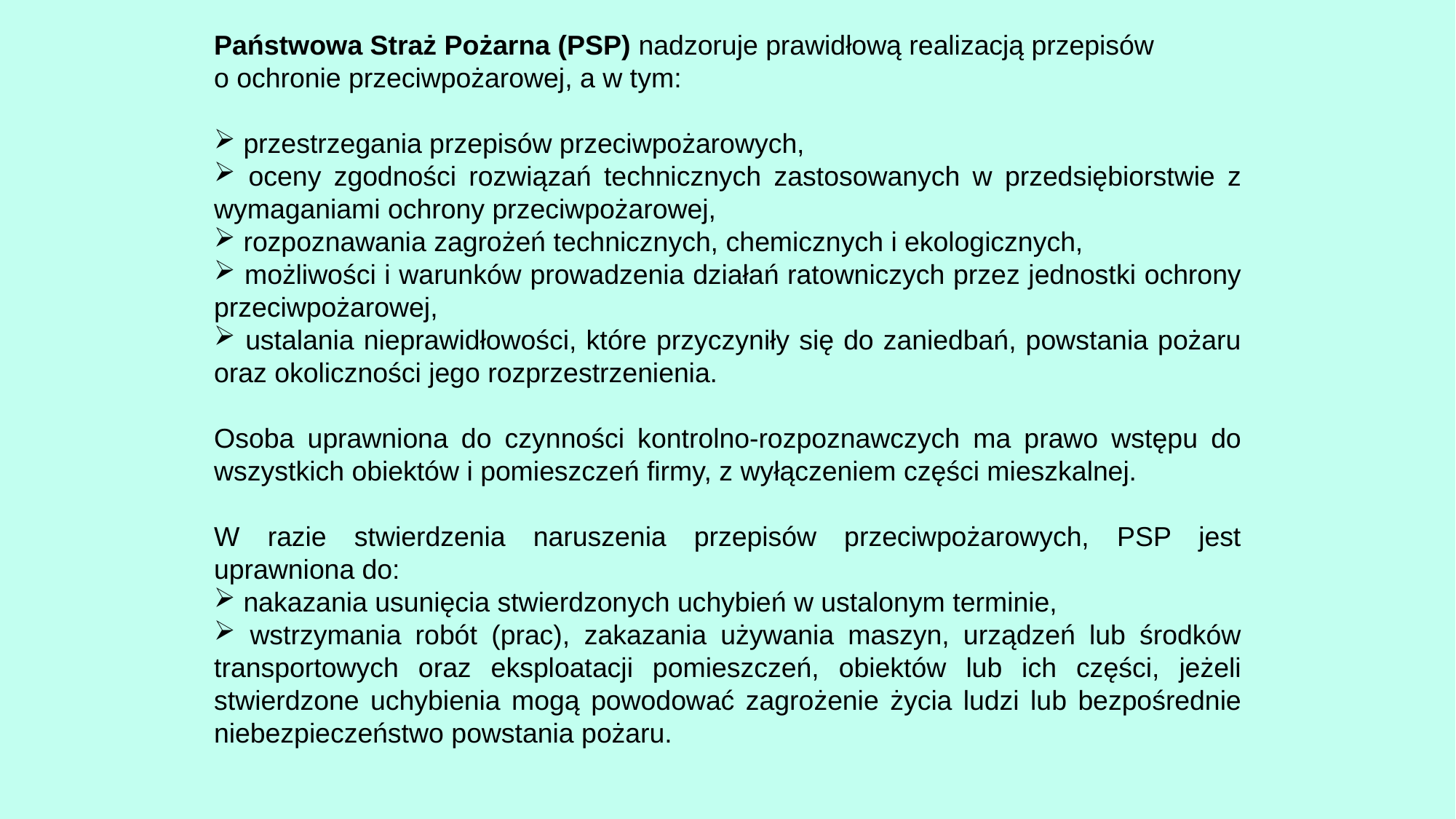

Państwowa Straż Pożarna (PSP) nadzoruje prawidłową realizacją przepisów
o ochronie przeciwpożarowej, a w tym:

 przestrzegania przepisów przeciwpożarowych,
 oceny zgodności rozwiązań technicznych zastosowanych w przedsiębiorstwie z wymaganiami ochrony przeciwpożarowej,
 rozpoznawania zagrożeń technicznych, chemicznych i ekologicznych,
 możliwości i warunków prowadzenia działań ratowniczych przez jednostki ochrony przeciwpożarowej,
 ustalania nieprawidłowości, które przyczyniły się do zaniedbań, powstania pożaru oraz okoliczności jego rozprzestrzenienia.

Osoba uprawniona do czynności kontrolno-rozpoznawczych ma prawo wstępu do wszystkich obiektów i pomieszczeń firmy, z wyłączeniem części mieszkalnej.

W razie stwierdzenia naruszenia przepisów przeciwpożarowych, PSP jest uprawniona do:
 nakazania usunięcia stwierdzonych uchybień w ustalonym terminie,
 wstrzymania robót (prac), zakazania używania maszyn, urządzeń lub środków transportowych oraz eksploatacji pomieszczeń, obiektów lub ich części, jeżeli stwierdzone uchybienia mogą powodować zagrożenie życia ludzi lub bezpośrednie niebezpieczeństwo powstania pożaru.